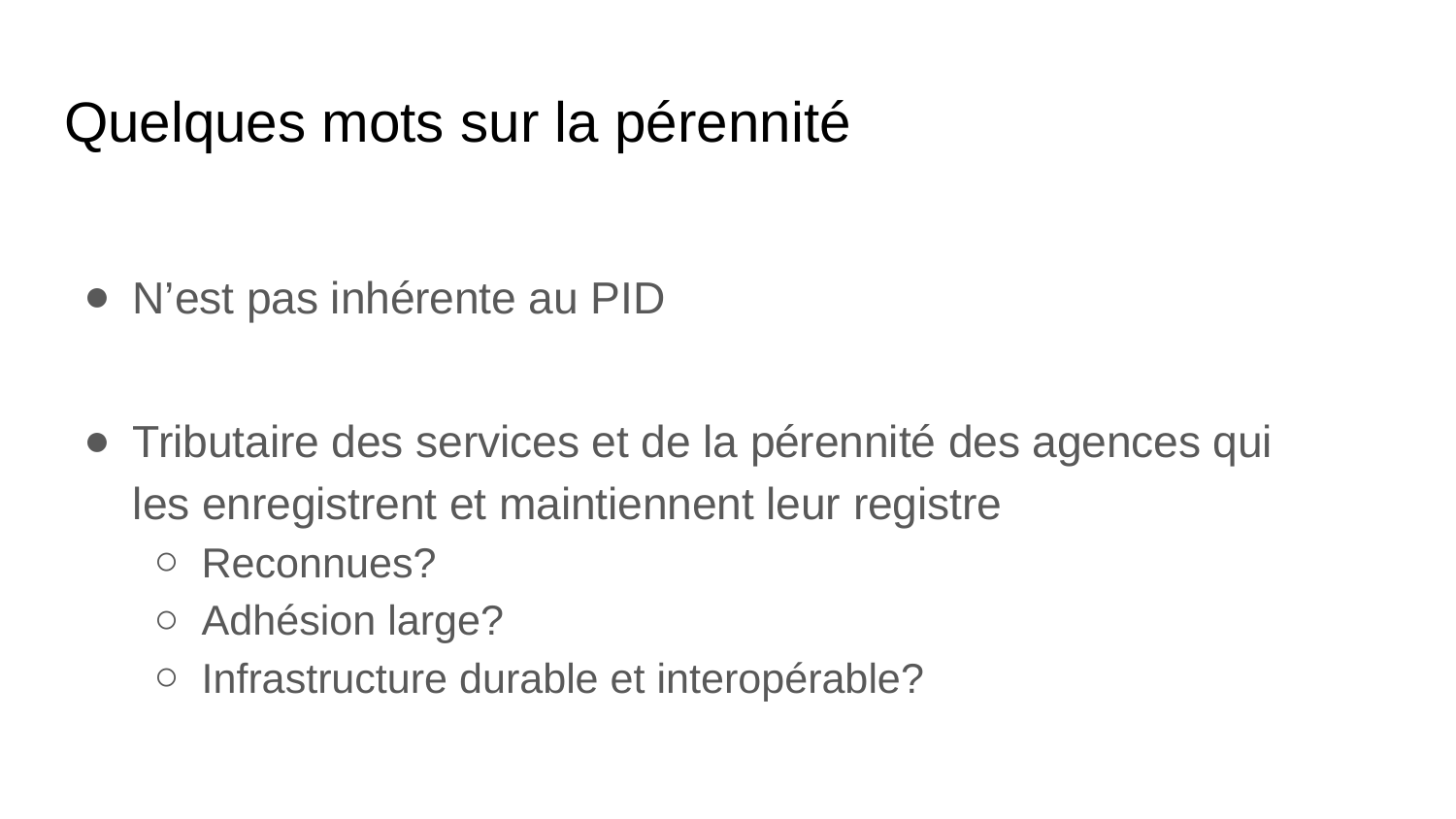

# Quelques mots sur la pérennité
N’est pas inhérente au PID

Tributaire des services et de la pérennité des agences qui les enregistrent et maintiennent leur registre
Reconnues?
Adhésion large?
Infrastructure durable et interopérable?